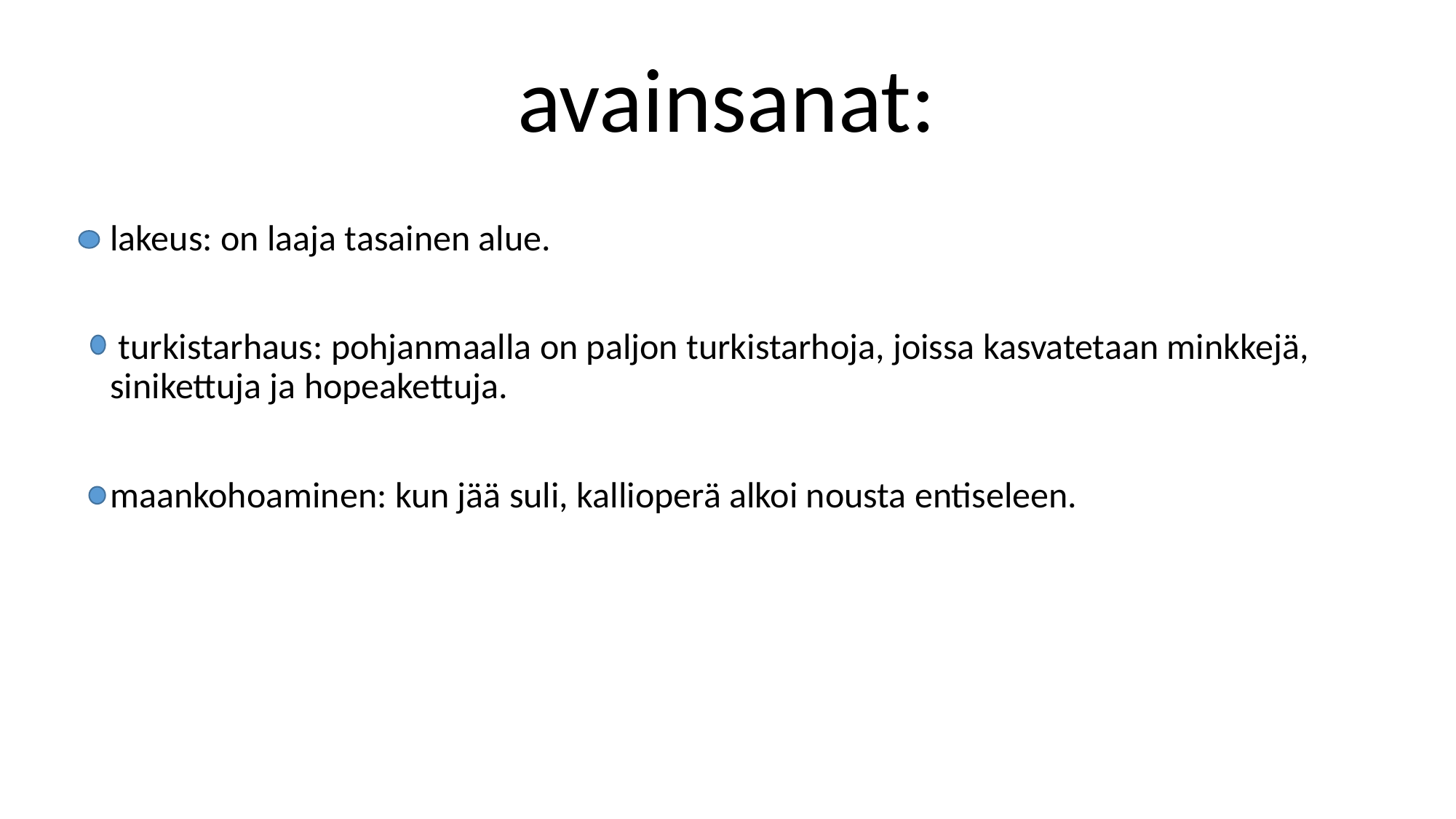

# avainsanat:
lakeus: on laaja tasainen alue.

 turkistarhaus: pohjanmaalla on paljon turkistarhoja, joissa kasvatetaan minkkejä, sinikettuja ja hopeakettuja.

maankohoaminen: kun jää suli, kallioperä alkoi nousta entiseleen.